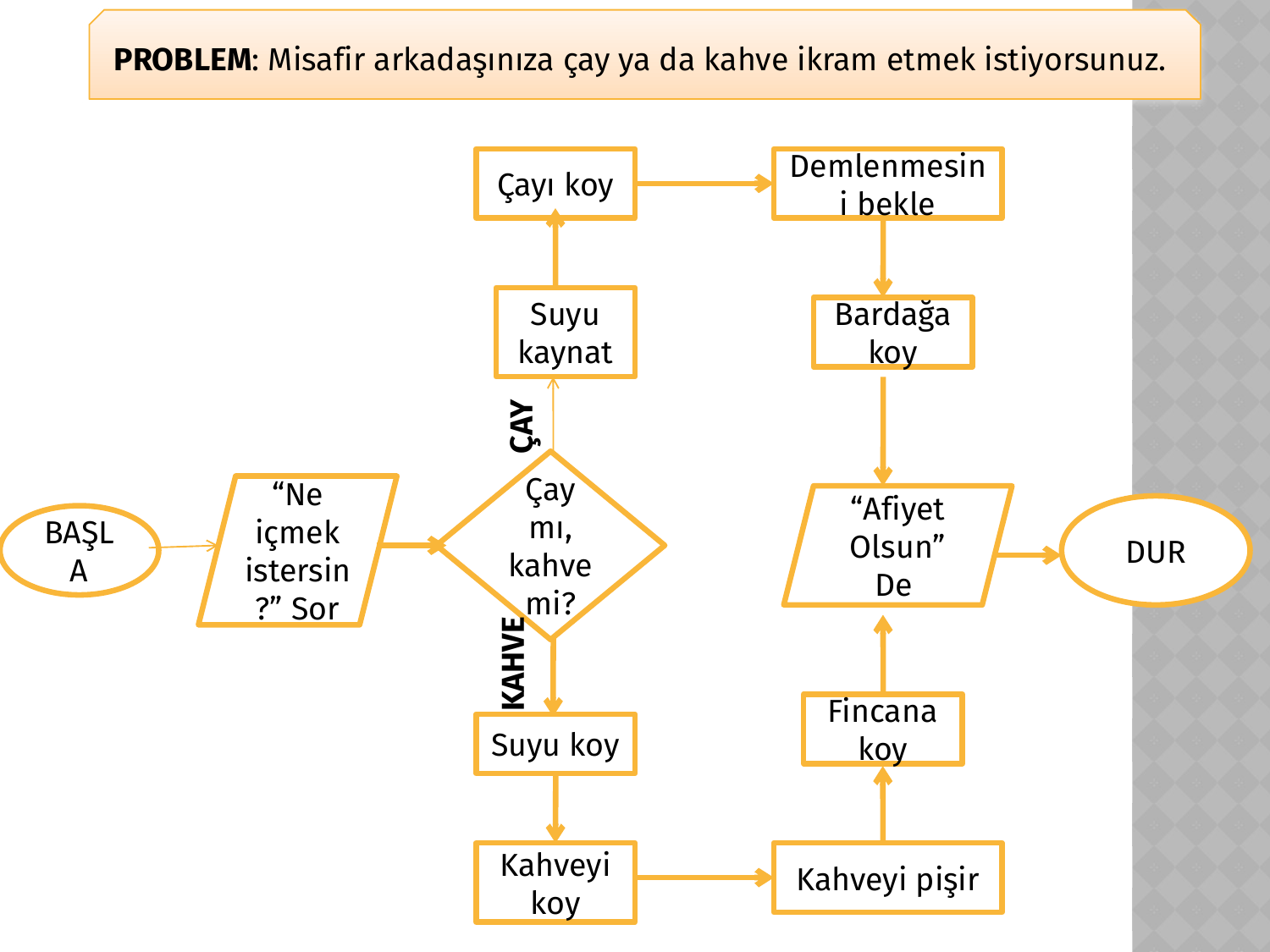

PROBLEM: Misafir arkadaşınıza çay ya da kahve ikram etmek istiyorsunuz.
Çayı koy
Demlenmesini bekle
Suyu kaynat
Bardağa koy
ÇAY
Çay mı, kahve mi?
“Ne içmek istersin?” Sor
“Afiyet Olsun” De
DUR
BAŞLA
KAHVE
Fincana koy
Suyu koy
Kahveyi koy
Kahveyi pişir